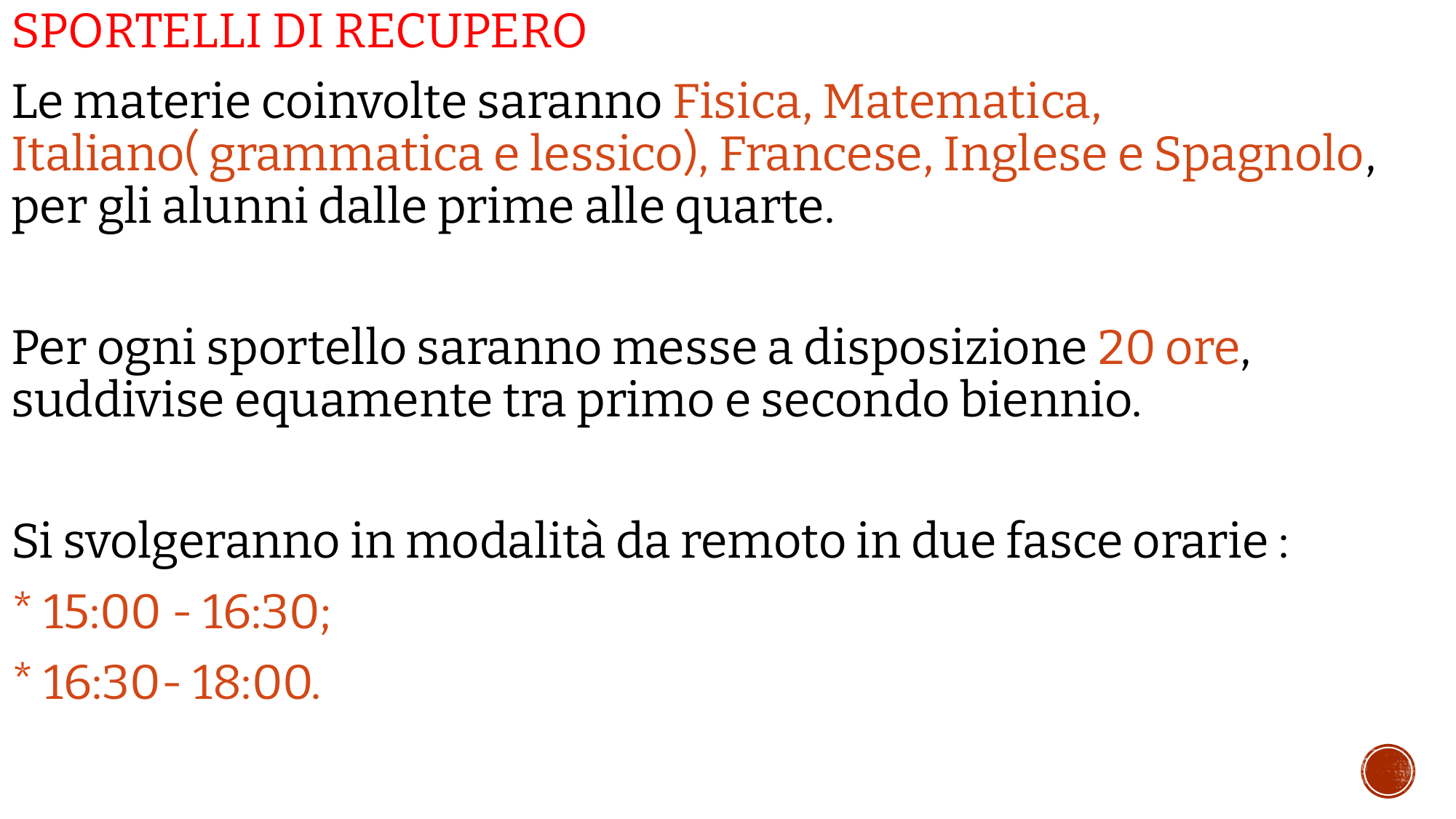

SPORTELLI DI RECUPERO
Le materie coinvolte saranno Fisica, Matematica, Italiano( grammatica e lessico), Francese, Inglese e Spagnolo, per gli alunni dalle prime alle quarte.

Per ogni sportello saranno messe a disposizione 20 ore, suddivise equamente tra primo e secondo biennio.

Si svolgeranno in modalità da remoto in due fasce orarie :
* 15:00 - 16:30;
* 16:30- 18:00.